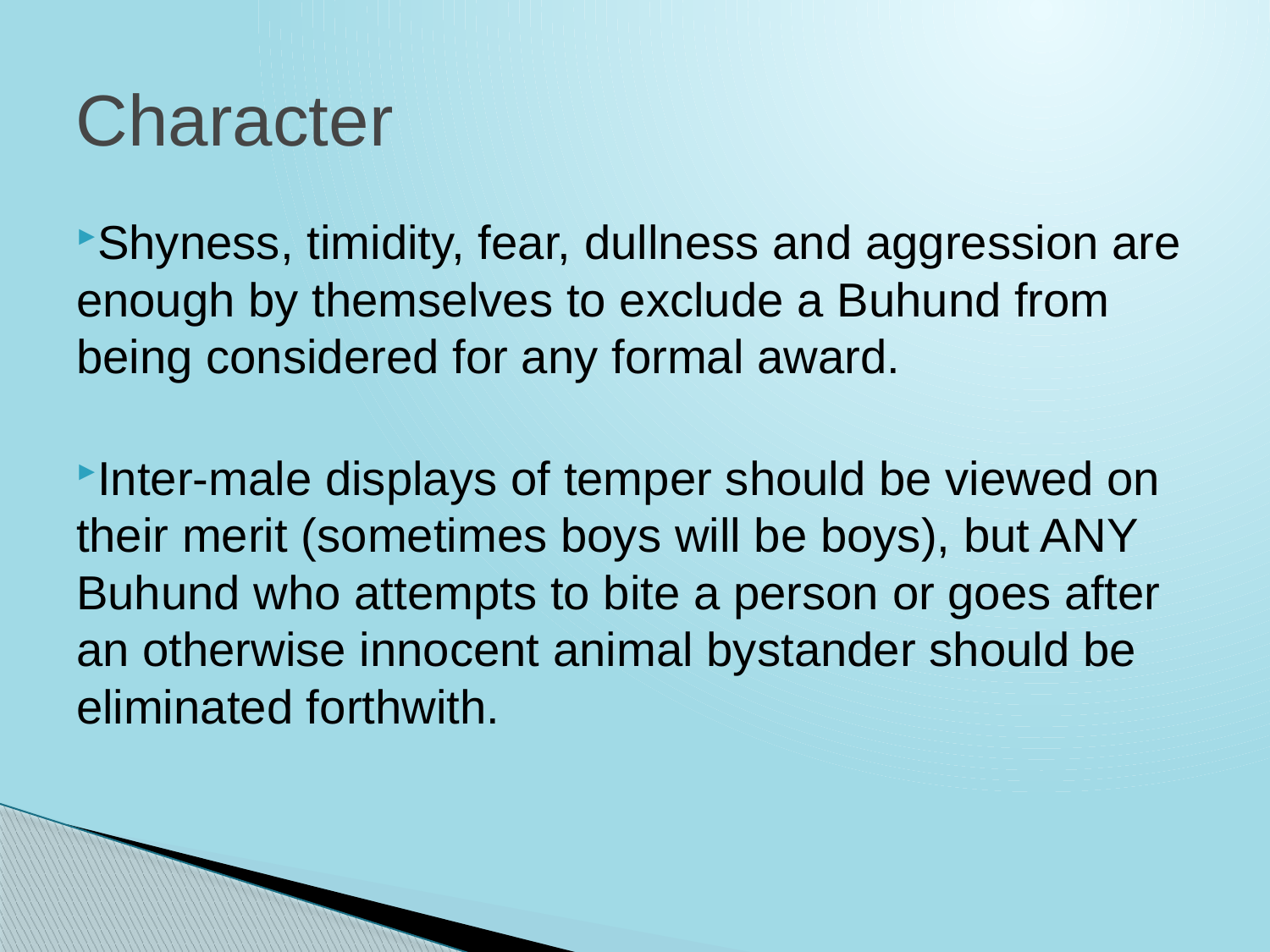

# Character
Shyness, timidity, fear, dullness and aggression are enough by themselves to exclude a Buhund from being considered for any formal award.
Inter-male displays of temper should be viewed on their merit (sometimes boys will be boys), but ANY Buhund who attempts to bite a person or goes after an otherwise innocent animal bystander should be eliminated forthwith.